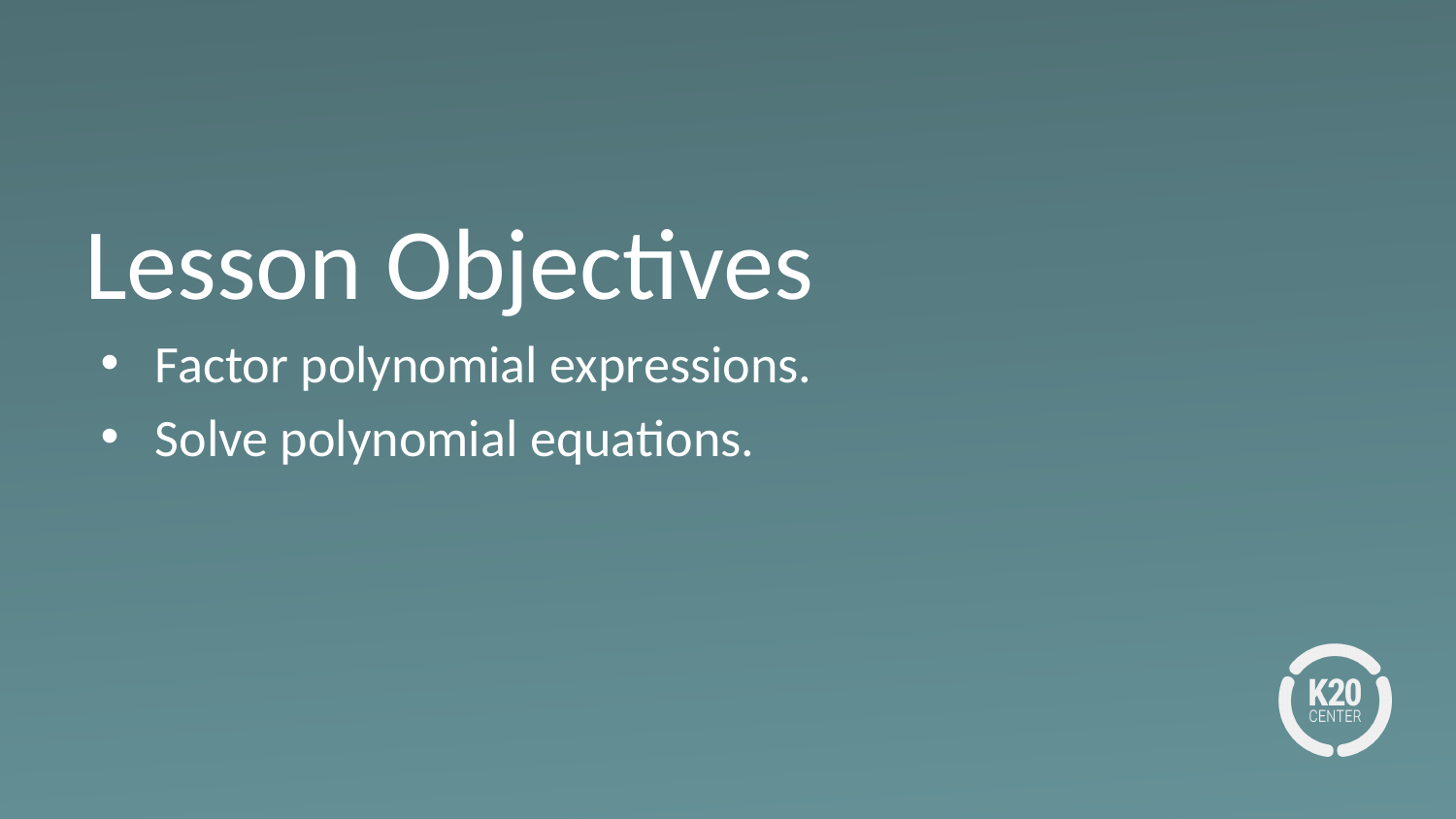

# Lesson Objectives
Factor polynomial expressions.
Solve polynomial equations.